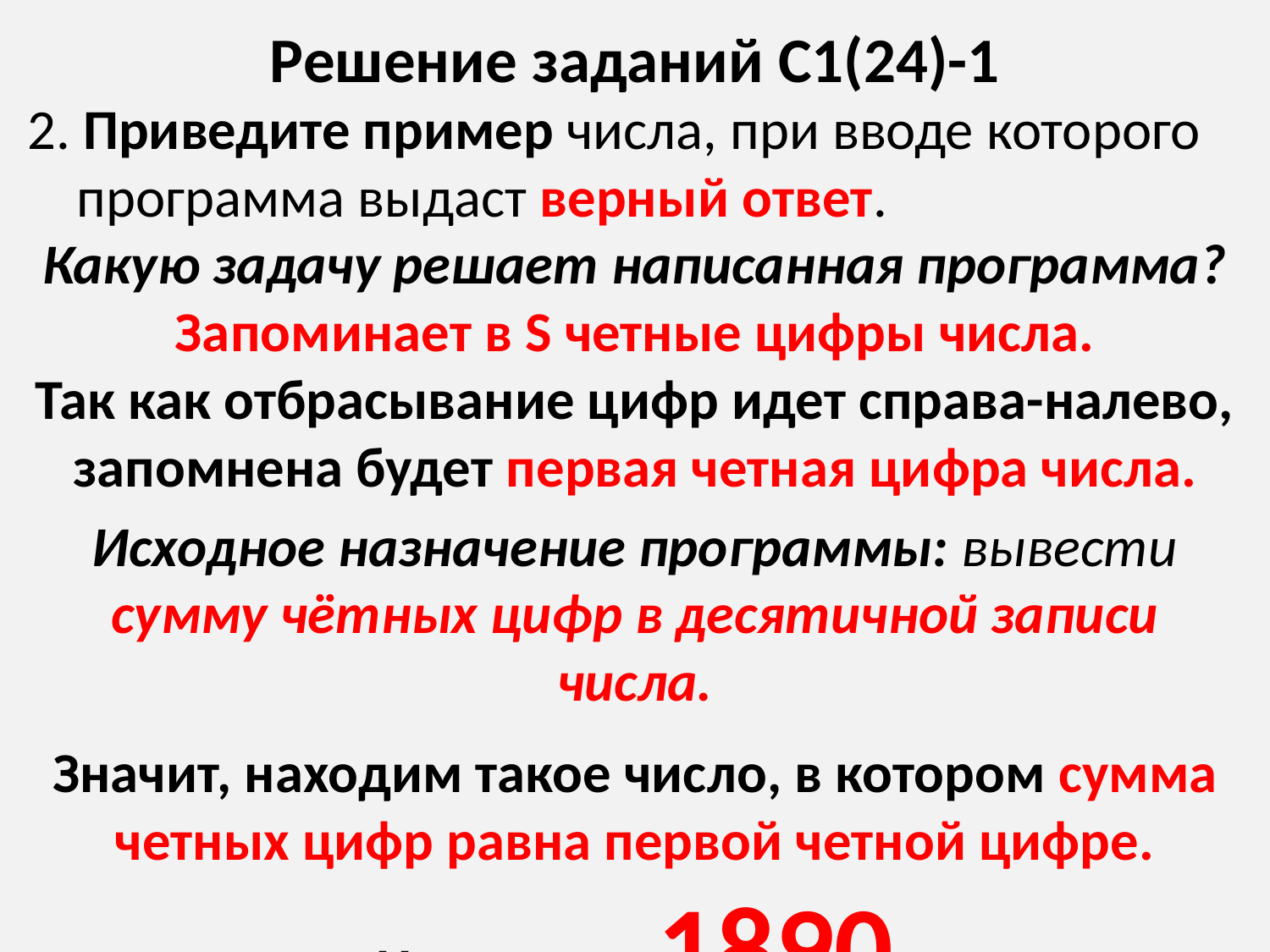

# Решение заданий С1(24)-1
2. Приведите пример числа, при вводе которого программа выдаст верный ответ.
Какую задачу решает написанная программа?
Запоминает в S четные цифры числа.
Так как отбрасывание цифр идет справа-налево, запомнена будет первая четная цифра числа.
Исходное назначение программы: вывести сумму чётных цифр в десятичной записи числа.
Значит, находим такое число, в котором сумма четных цифр равна первой четной цифре. Например, 1890